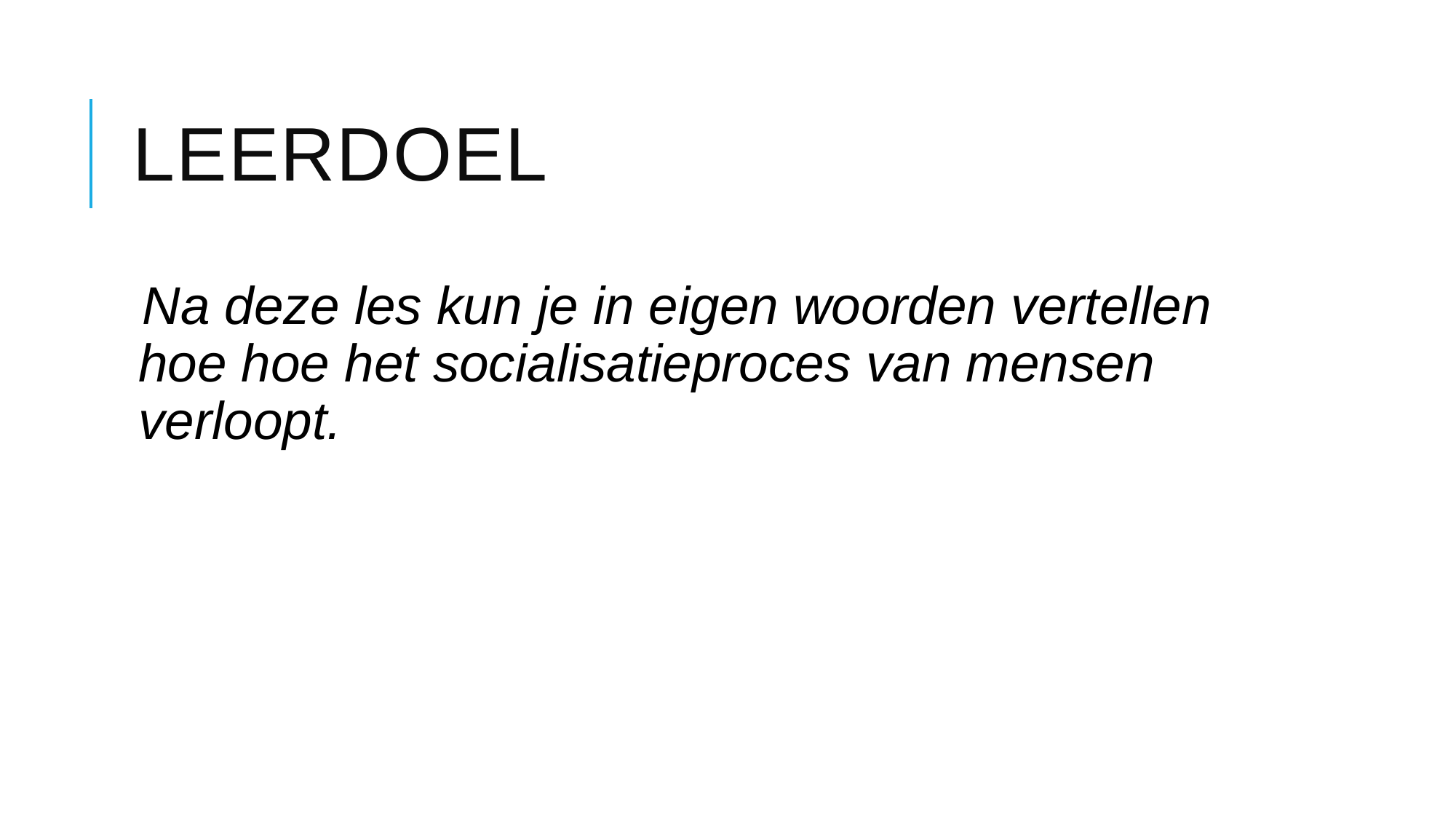

# Leerdoel
Na deze les kun je in eigen woorden vertellen hoe hoe het socialisatieproces van mensen verloopt.